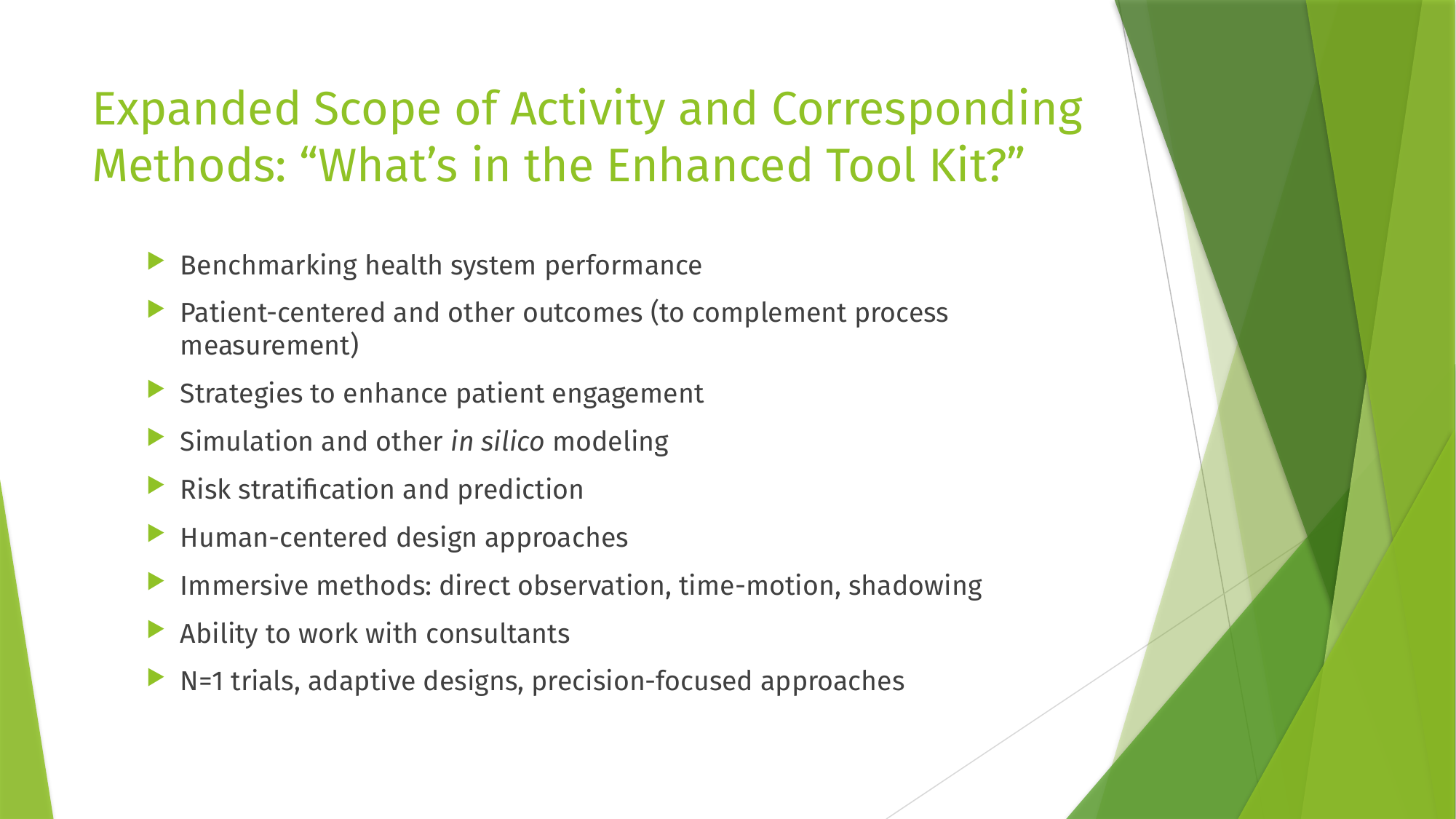

# Expanded Scope of Activity and Corresponding Methods: “What’s in the Enhanced Tool Kit?”
Benchmarking health system performance
Patient-centered and other outcomes (to complement process measurement)
Strategies to enhance patient engagement
Simulation and other in silico modeling
Risk stratification and prediction
Human-centered design approaches
Immersive methods: direct observation, time-motion, shadowing
Ability to work with consultants
N=1 trials, adaptive designs, precision-focused approaches